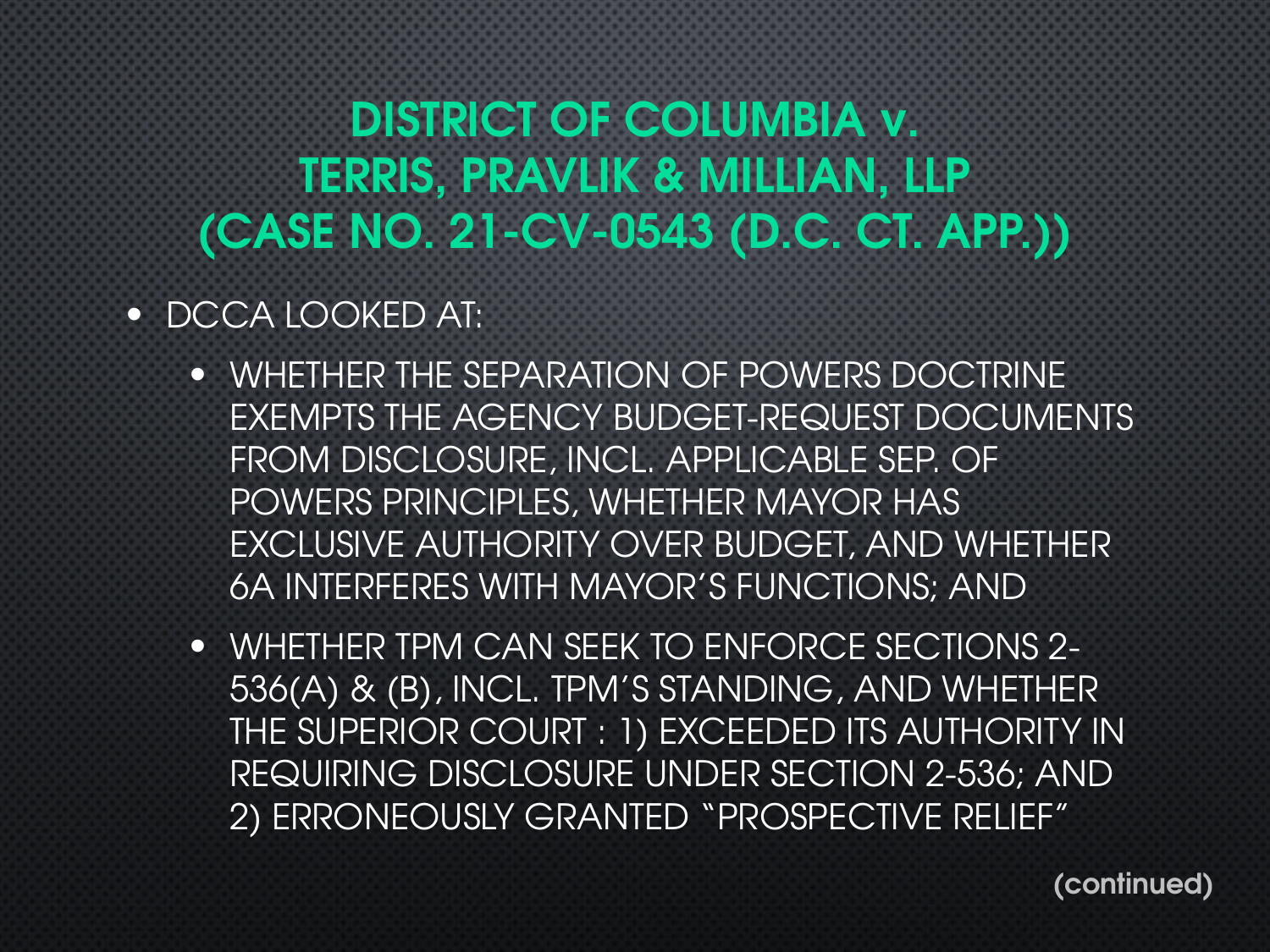

# District of Columbia v. Terris, Pravlik & Millian, LLP (CASE NO. 21‑CV‑0543 (D.C. Ct. App.))
DCCA looked at:
Whether the separation of powers doctrine exempts the agency budget-request documents from disclosure, incl. Applicable sep. of powers principles, whether mayor has exclusive authority over budget, and whether 6A interferes with mayor’s functions; and
Whether TPM can seek to enforce sections 2-536(a) & (b), incl. TPM’s standing, and whether the superior court : 1) exceeded its authority in requiring disclosure under section 2-536; and 2) erroneously granted “prospective relief”

(continued)